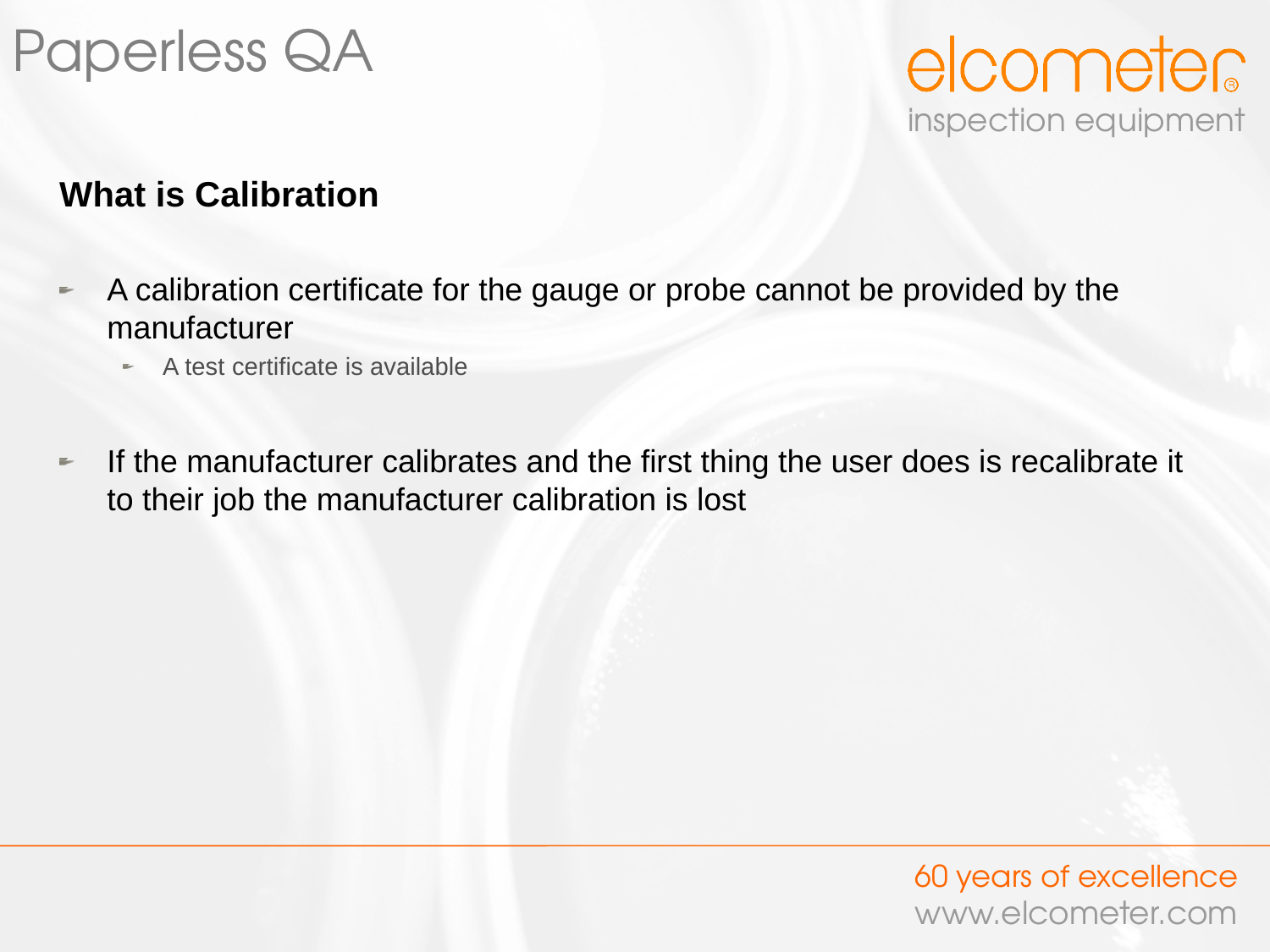

Paperless QA
What is Calibration

A calibration certificate for the gauge or probe cannot be provided by the manufacturer
A test certificate is available

If the manufacturer calibrates and the first thing the user does is recalibrate it to their job the manufacturer calibration is lost